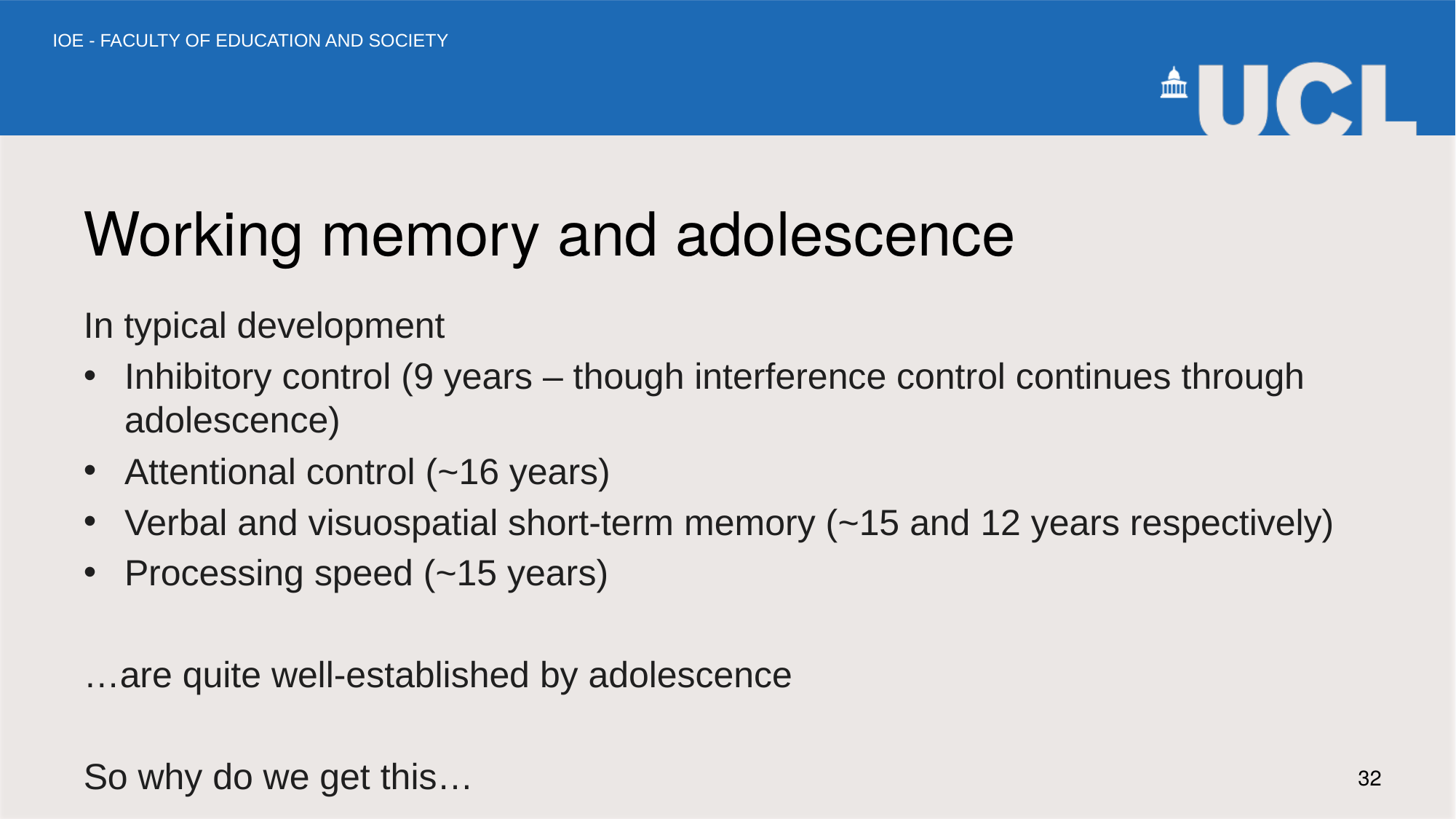

# Working memory and adolescence
In typical development
Inhibitory control (9 years – though interference control continues through adolescence)
Attentional control (~16 years)
Verbal and visuospatial short-term memory (~15 and 12 years respectively)
Processing speed (~15 years)

…are quite well-established by adolescence

So why do we get this…
32